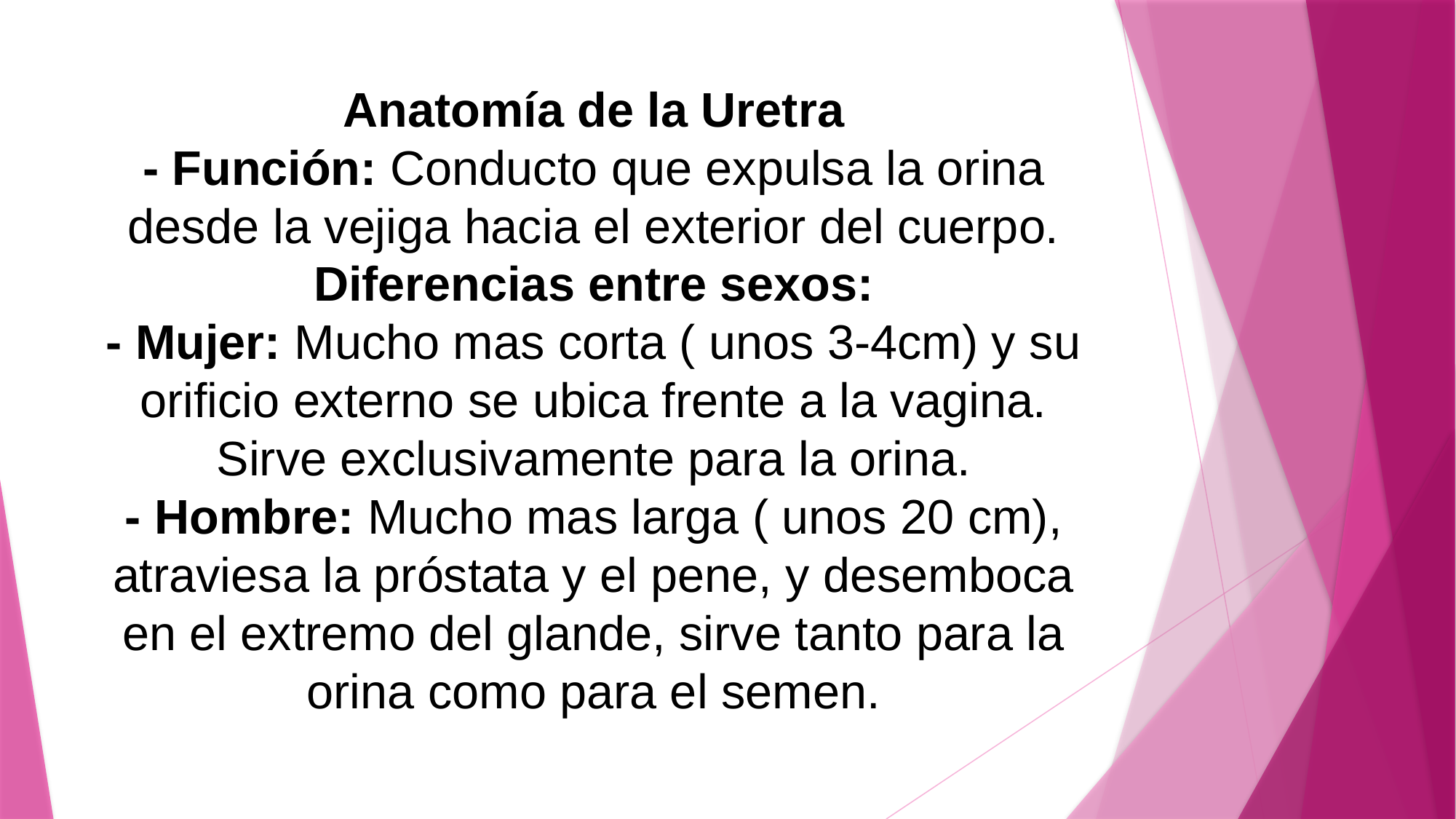

# Anatomía de la Uretra - Función: Conducto que expulsa la orina desde la vejiga hacia el exterior del cuerpo. Diferencias entre sexos: - Mujer: Mucho mas corta ( unos 3-4cm) y su orificio externo se ubica frente a la vagina. Sirve exclusivamente para la orina. - Hombre: Mucho mas larga ( unos 20 cm), atraviesa la próstata y el pene, y desemboca en el extremo del glande, sirve tanto para la orina como para el semen.